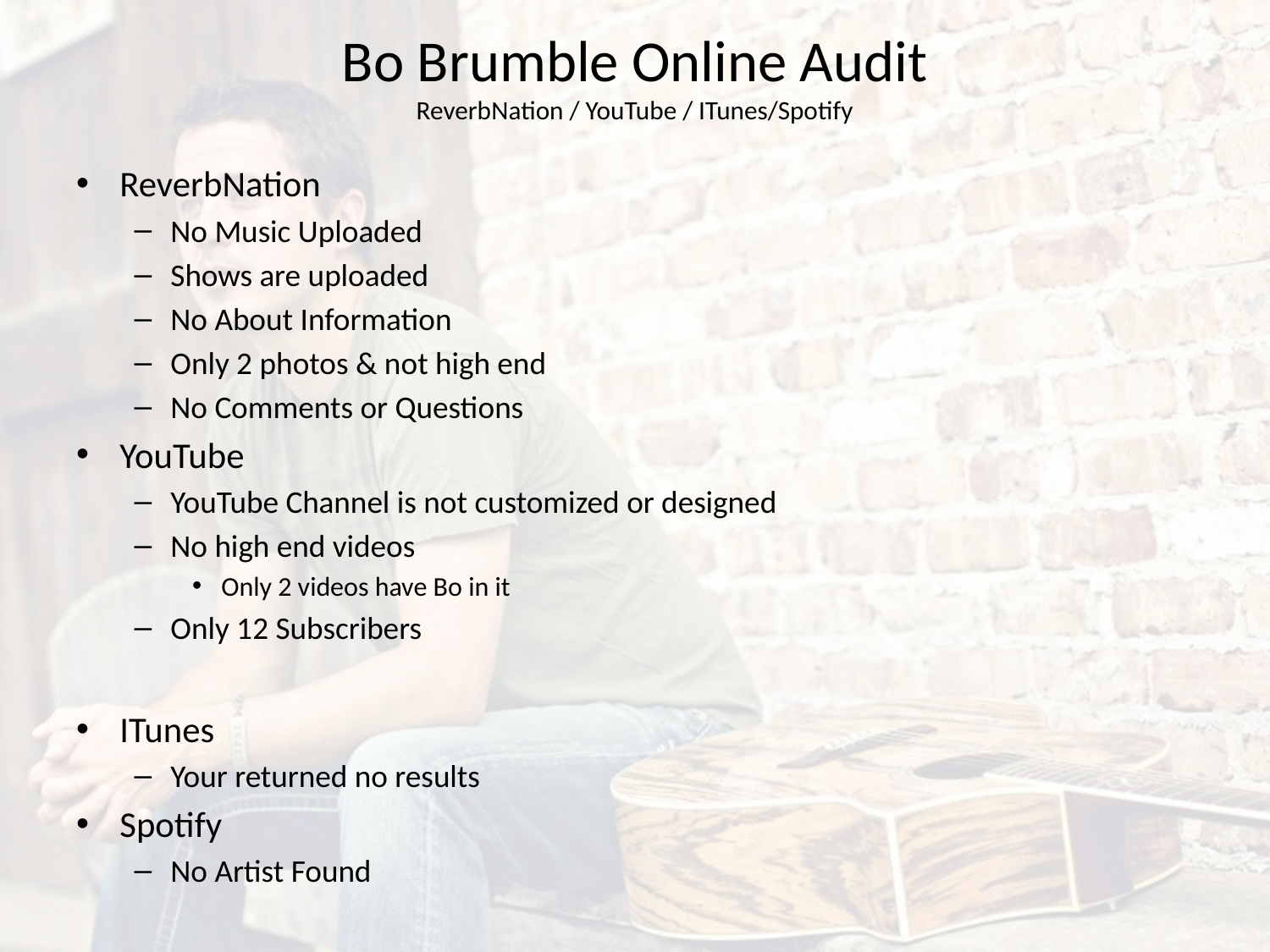

# Bo Brumble Online Audit ReverbNation / YouTube / ITunes/Spotify
ReverbNation
No Music Uploaded
Shows are uploaded
No About Information
Only 2 photos & not high end
No Comments or Questions
YouTube
YouTube Channel is not customized or designed
No high end videos
Only 2 videos have Bo in it
Only 12 Subscribers

ITunes
Your returned no results
Spotify
No Artist Found